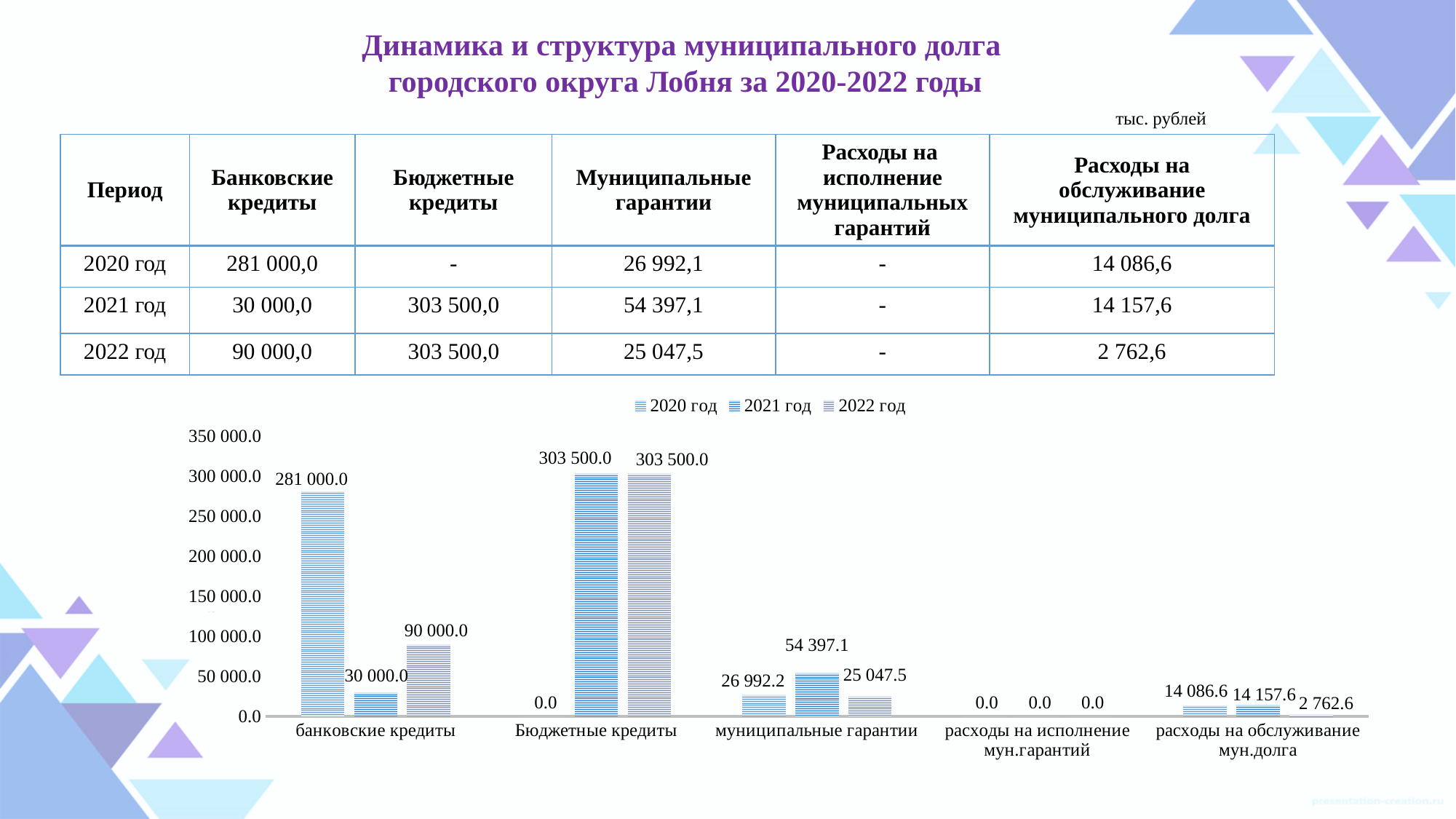

# Динамика и структура муниципального долга городского округа Лобня за 2020-2022 годы
тыс. рублей
| Период | Банковские кредиты | Бюджетные кредиты | Муниципальные гарантии | Расходы на исполнение муниципальных гарантий | Расходы на обслуживание муниципального долга |
| --- | --- | --- | --- | --- | --- |
| 2020 год | 281 000,0 | - | 26 992,1 | - | 14 086,6 |
| 2021 год | 30 000,0 | 303 500,0 | 54 397,1 | - | 14 157,6 |
| 2022 год | 90 000,0 | 303 500,0 | 25 047,5 | - | 2 762,6 |

### Chart

| Category | 2020 год | 2021 год | 2022 год |
|---|---|---|---|
| банковские кредиты | 281000.0 | 30000.0 | 90000.0 |
| Бюджетные кредиты | 0.0 | 303500.0 | 303500.0 |
| муниципальные гарантии | 26992.2 | 54397.1 | 25047.5 |
| расходы на исполнение мун.гарантий | 0.0 | 0.0 | 0.0 |
| расходы на обслуживание мун.долга | 14086.6 | 14157.6 | 2762.6 |